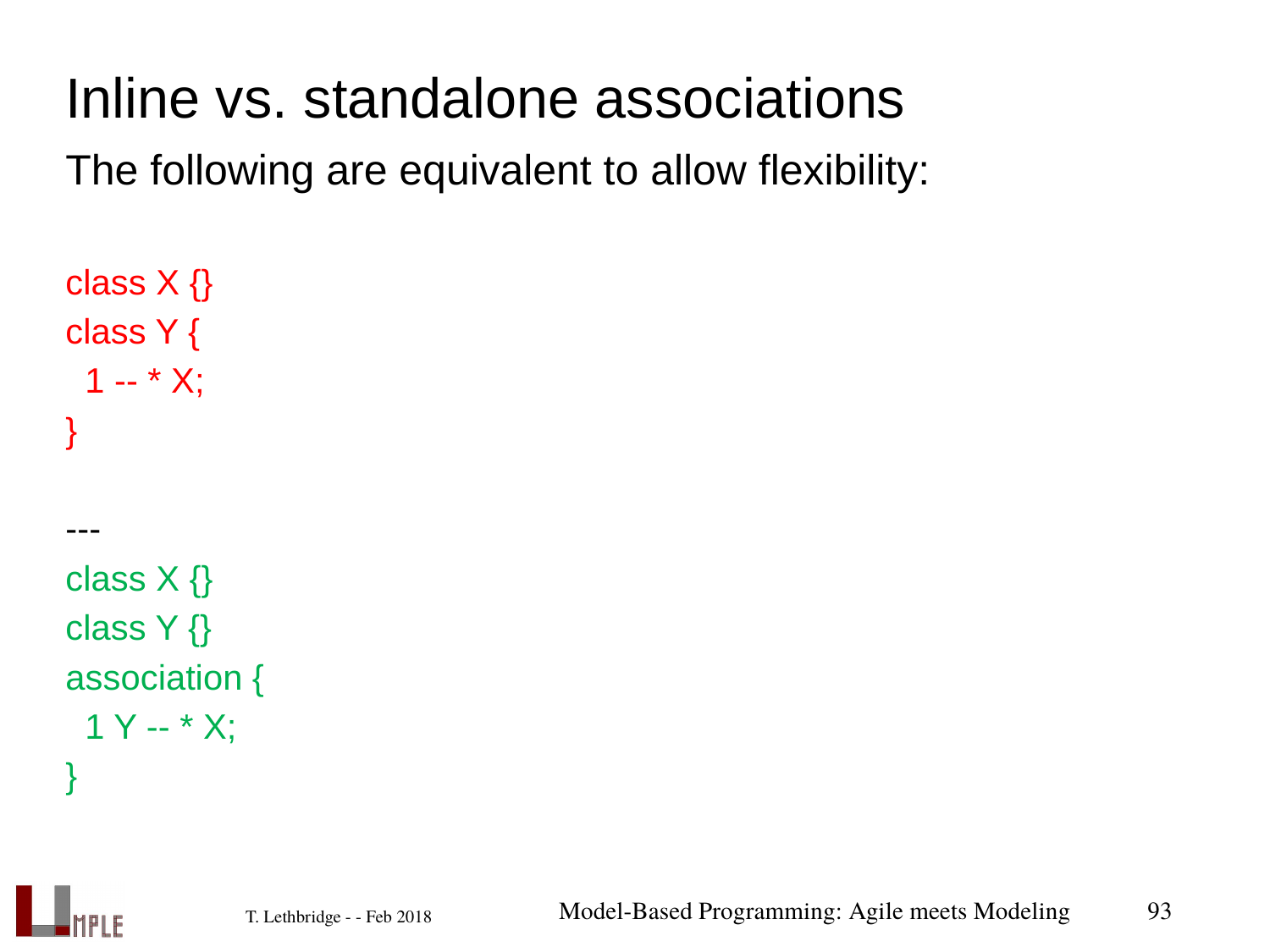

# Inline vs. standalone associations
The following are equivalent to allow flexibility:

class X {}
class Y {
  1 -- * X;
}

---
class X {}
class Y {}
association {
  1 Y -- * X;
}

Model-Based Programming: Agile meets Modeling
93
T. Lethbridge - - Feb 2018